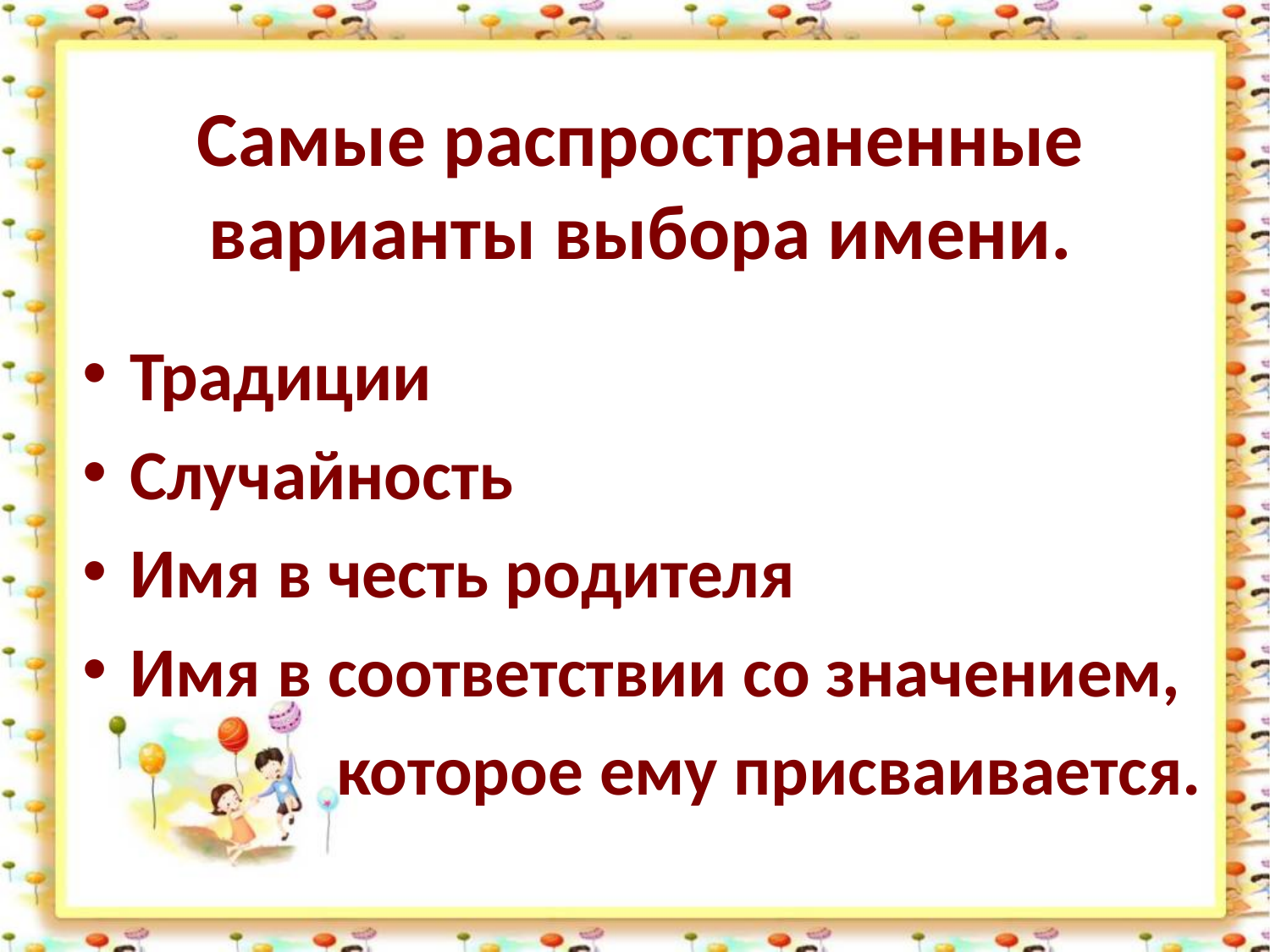

# Самые распространенные варианты выбора имени.
Традиции
Случайность
Имя в честь родителя
Имя в соответствии со значением,
                которое ему присваивается.